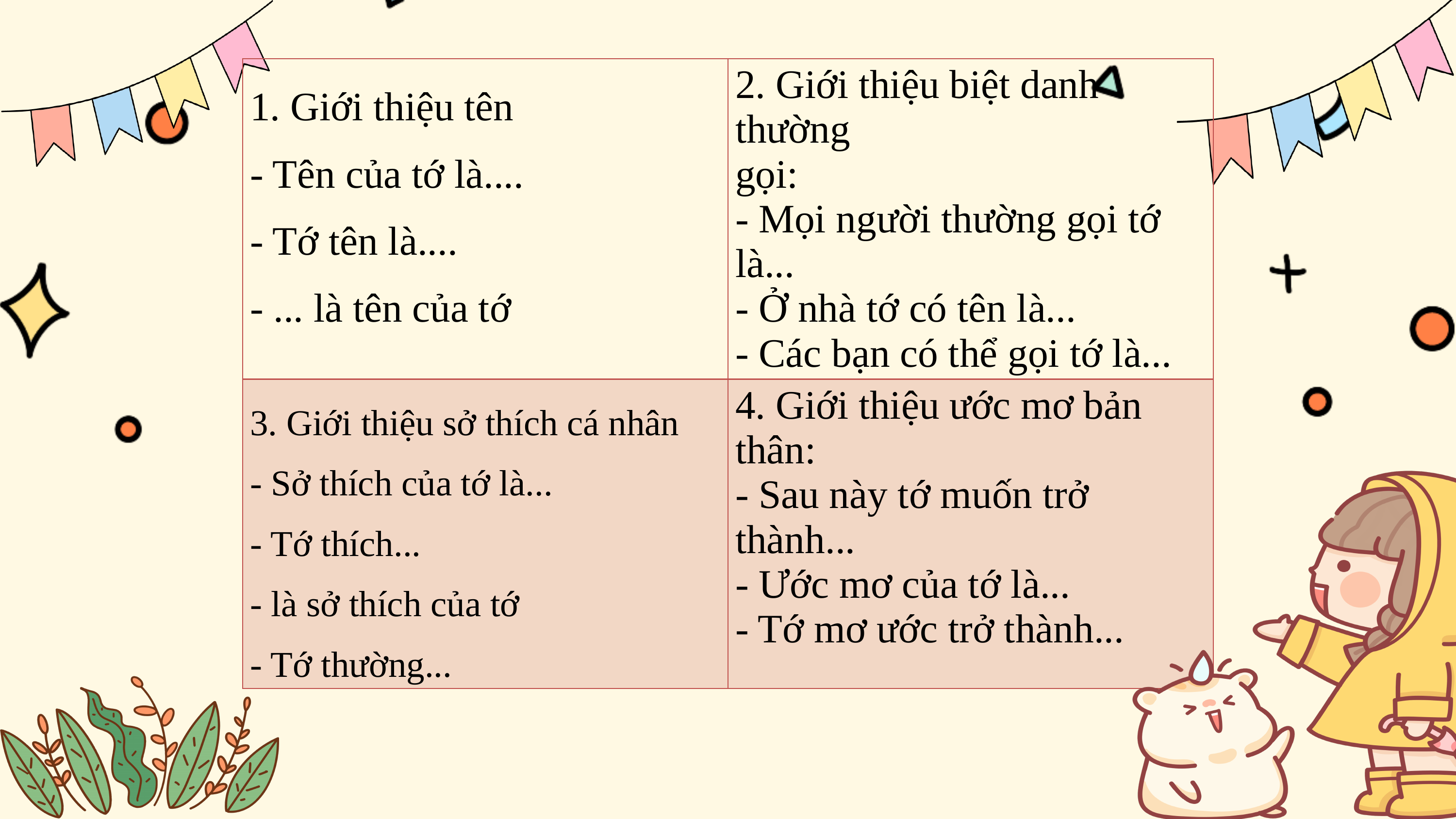

| 1. Giới thiệu tên - Tên của tớ là.... - Tớ tên là.... - ... là tên của tớ | 2. Giới thiệu biệt danh thường gọi: - Mọi người thường gọi tớ là... - Ở nhà tớ có tên là... - Các bạn có thể gọi tớ là... |
| --- | --- |
| 3. Giới thiệu sở thích cá nhân - Sở thích của tớ là... - Tớ thích... - là sở thích của tớ - Tớ thường... | 4. Giới thiệu ước mơ bản thân: - Sau này tớ muốn trở thành... - Ước mơ của tớ là... - Tớ mơ ước trở thành... |